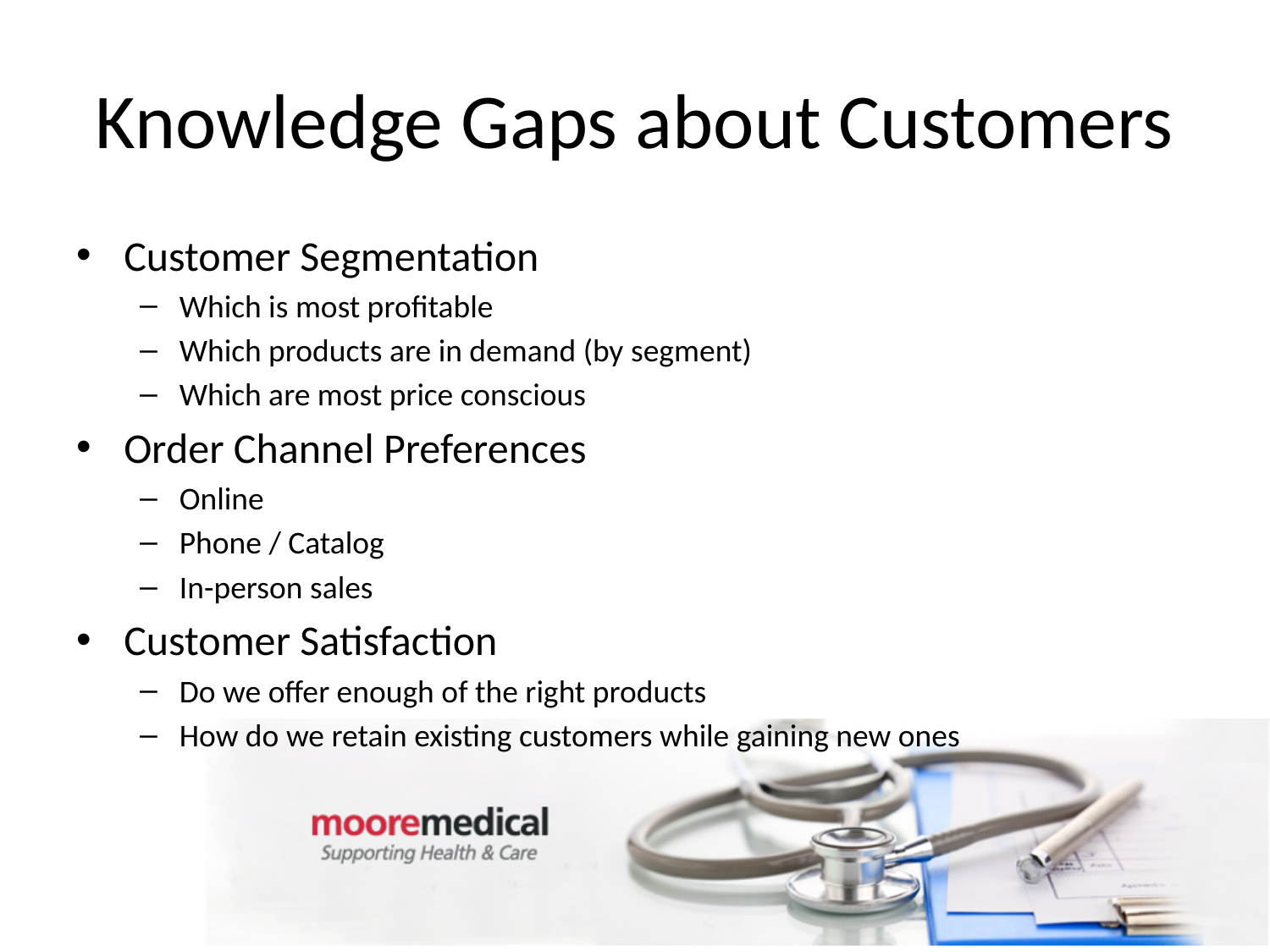

# Knowledge Gaps about Customers
Customer Segmentation
Which is most profitable
Which products are in demand (by segment)
Which are most price conscious
Order Channel Preferences
Online
Phone / Catalog
In-person sales
Customer Satisfaction
Do we offer enough of the right products
How do we retain existing customers while gaining new ones